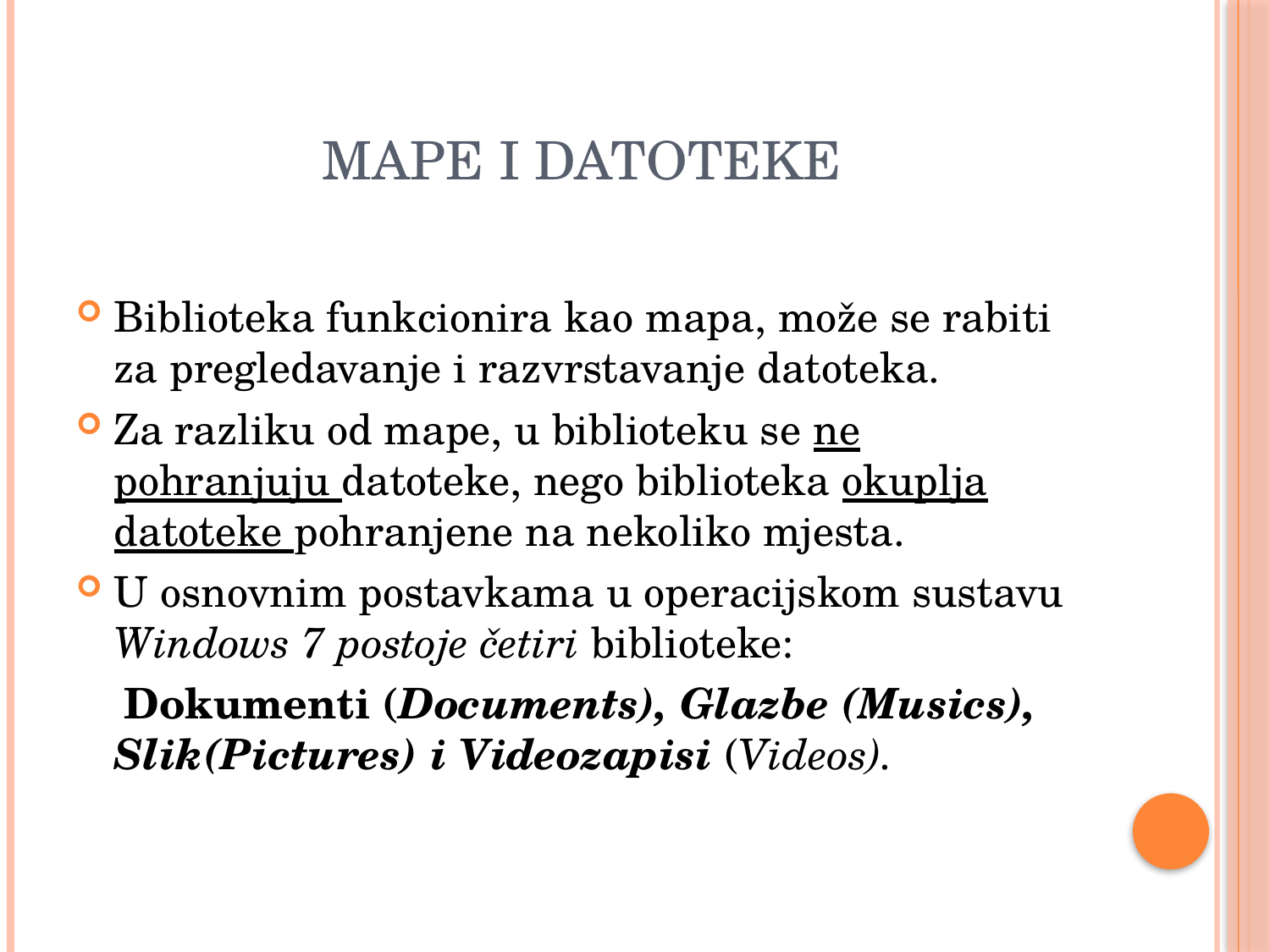

# Mape i datoteke

Biblioteka funkcionira kao mapa, može se rabiti za pregledavanje i razvrstavanje datoteka.
Za razliku od mape, u biblioteku se ne pohranjuju datoteke, nego biblioteka okuplja datoteke pohranjene na nekoliko mjesta.
U osnovnim postavkama u operacijskom sustavu Windows 7 postoje četiri biblioteke:
    Dokumenti (Documents), Glazbe (Musics), Slik(Pictures) i Videozapisi (Videos).